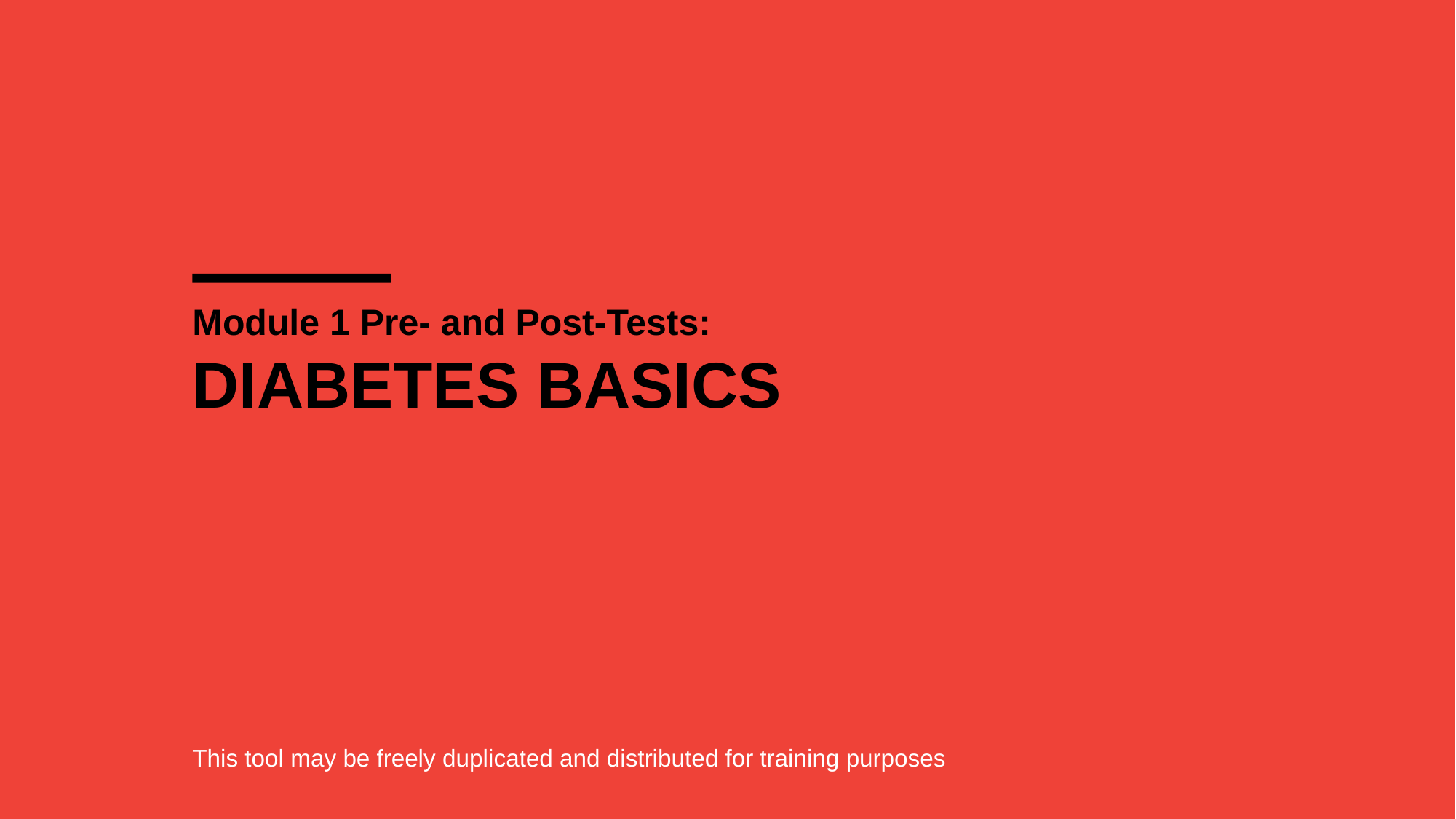

# Module 1 Pre- and Post-Tests:
DIABETES BASICS
This tool may be freely duplicated and distributed for training purposes